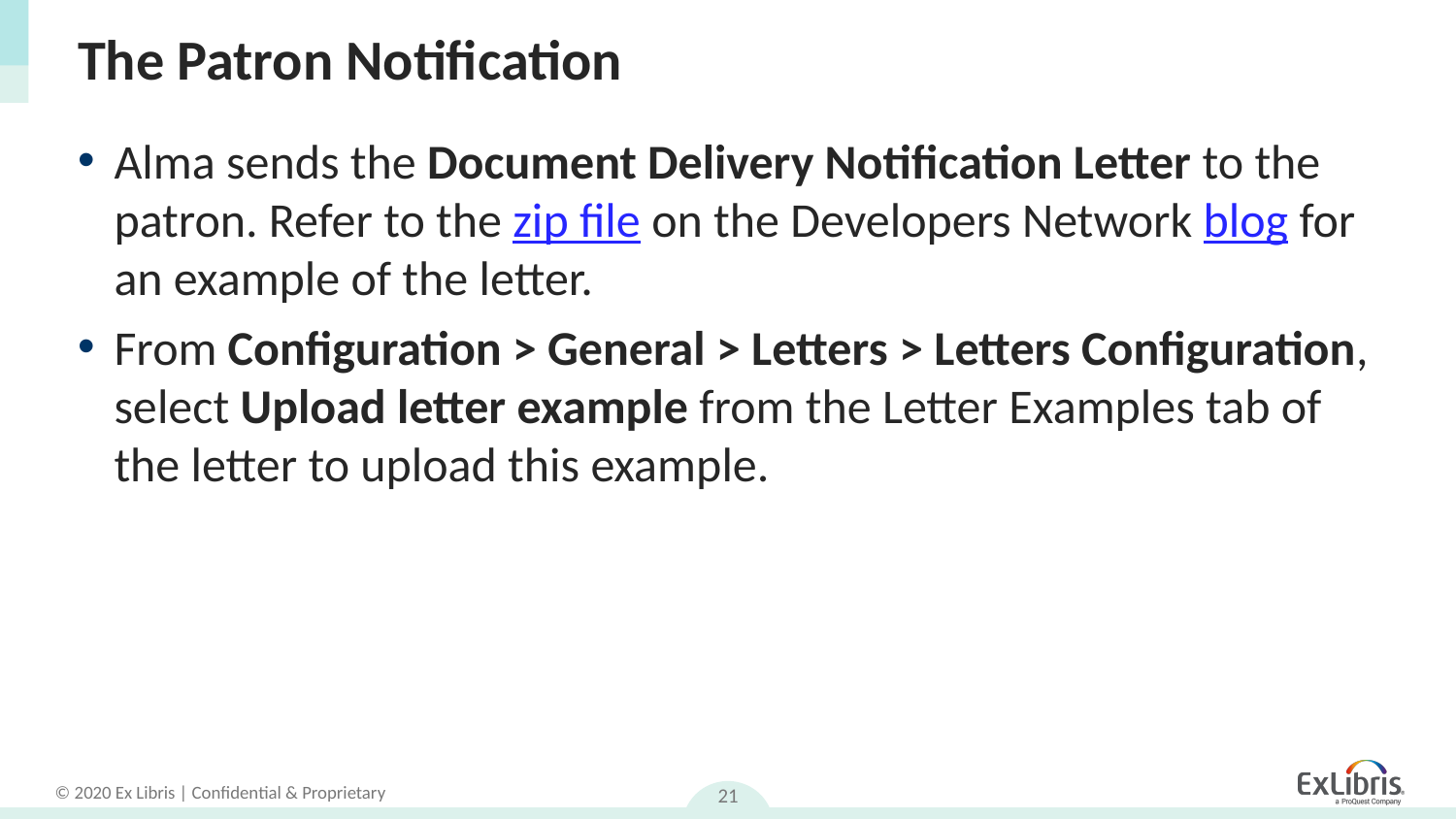

# The Patron Notification
Alma sends the Document Delivery Notification Letter to the patron. Refer to the zip file on the Developers Network blog for an example of the letter.
From Configuration > General > Letters > Letters Configuration, select Upload letter example from the Letter Examples tab of the letter to upload this example.

21